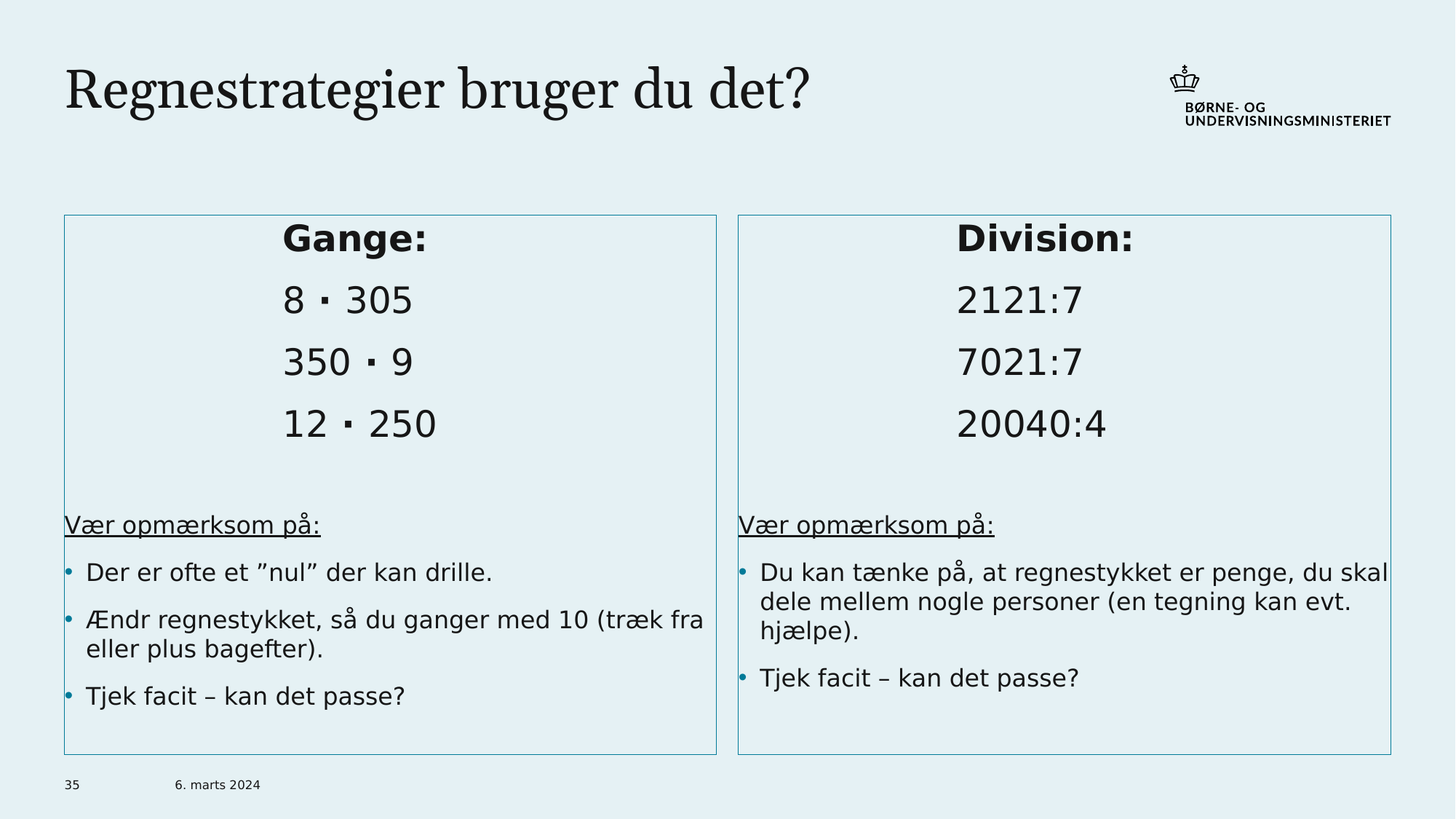

# Regnestrategier bruger du det?
		Gange:
		8 ∙ 305
		350 ∙ 9
		12 ∙ 250

Vær opmærksom på:
Der er ofte et ”nul” der kan drille.
Ændr regnestykket, så du ganger med 10 (træk fra eller plus bagefter).
Tjek facit – kan det passe?

		Division:
		2121:7
		7021:7
		20040:4

Vær opmærksom på:
Du kan tænke på, at regnestykket er penge, du skal dele mellem nogle personer (en tegning kan evt. hjælpe).
Tjek facit – kan det passe?

35
6. marts 2024